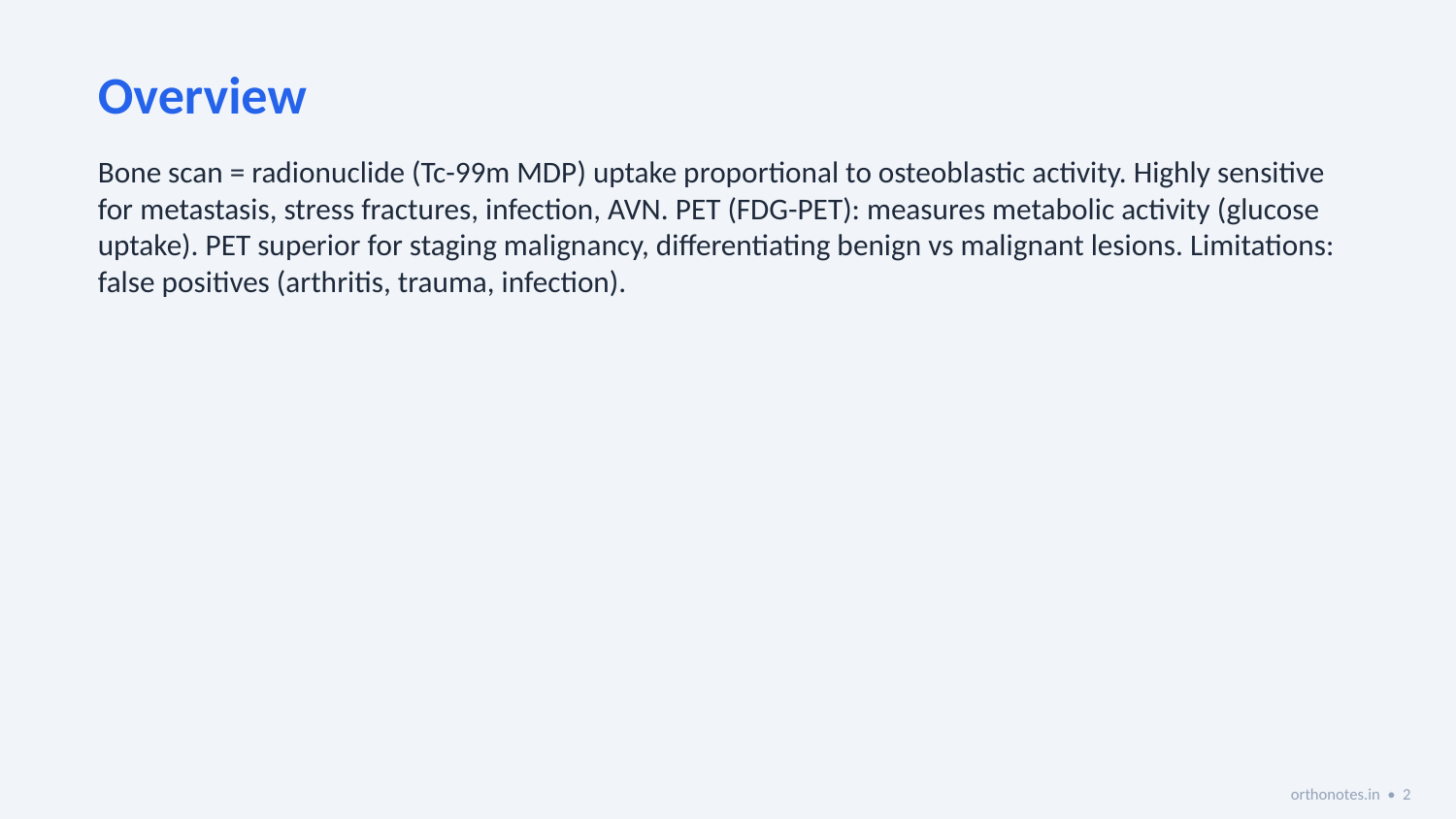

Overview
Bone scan = radionuclide (Tc-99m MDP) uptake proportional to osteoblastic activity. Highly sensitive for metastasis, stress fractures, infection, AVN. PET (FDG-PET): measures metabolic activity (glucose uptake). PET superior for staging malignancy, differentiating benign vs malignant lesions. Limitations: false positives (arthritis, trauma, infection).
orthonotes.in  •  2